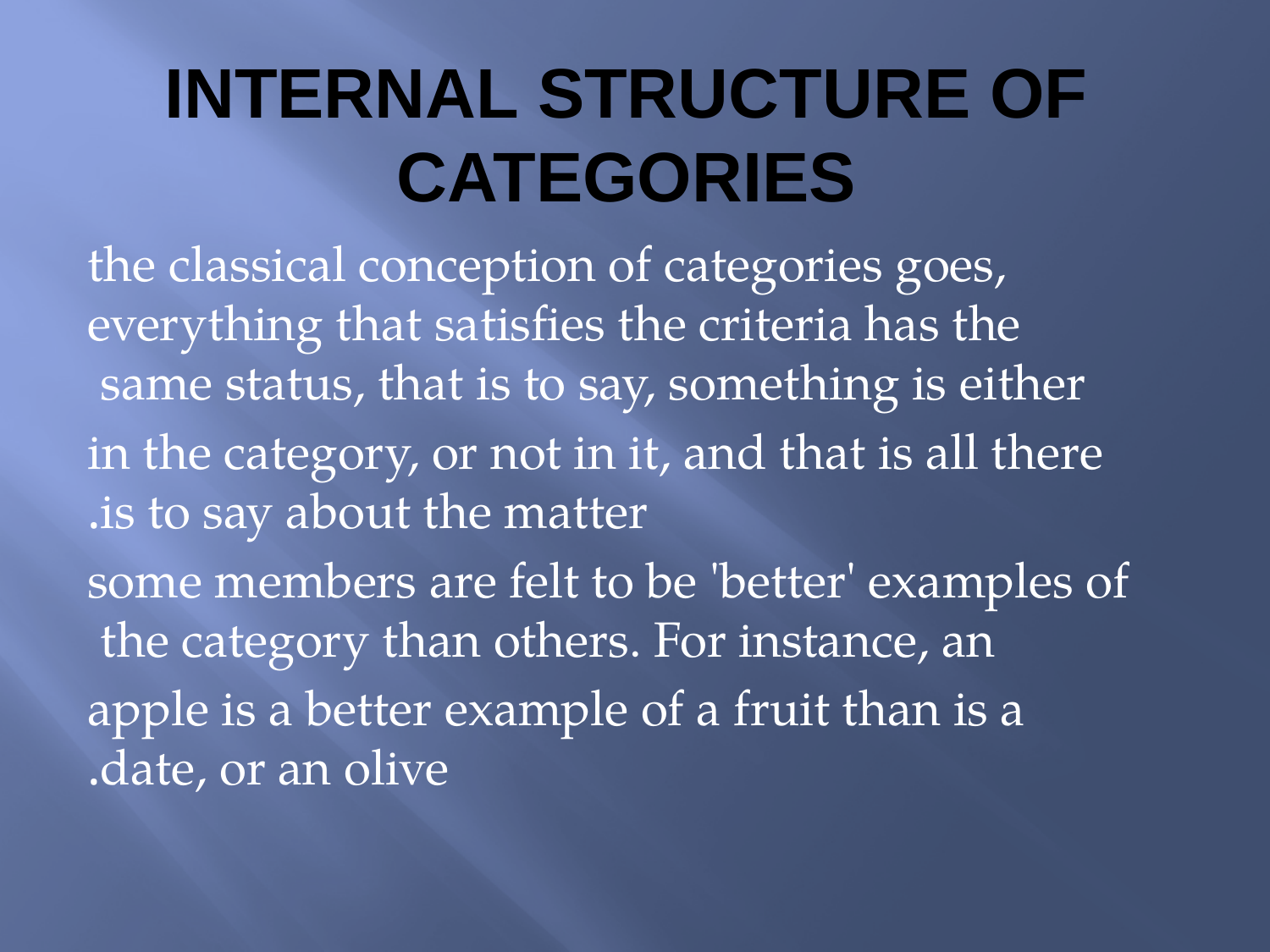

# Internal structure of categories
the classical conception of categories goes, everything that satisfies the criteria has the same status, that is to say, something is either
in the category, or not in it, and that is all there is to say about the matter.
some members are felt to be 'better' examples of the category than others. For instance, an
apple is a better example of a fruit than is a date, or an olive.